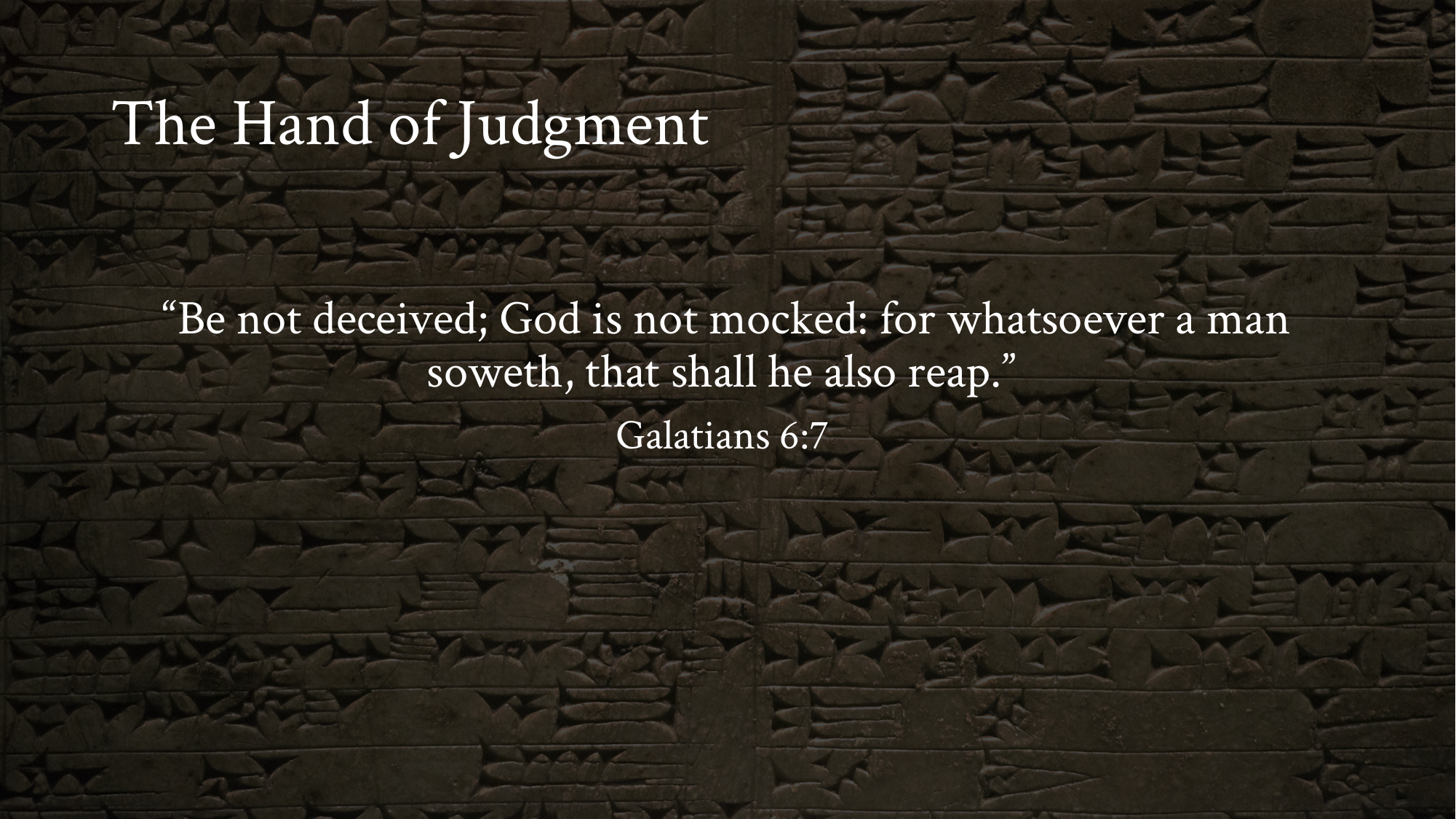

# The Hand of Judgment
“Be not deceived; God is not mocked: for whatsoever a man soweth, that shall he also reap.”
Galatians 6:7